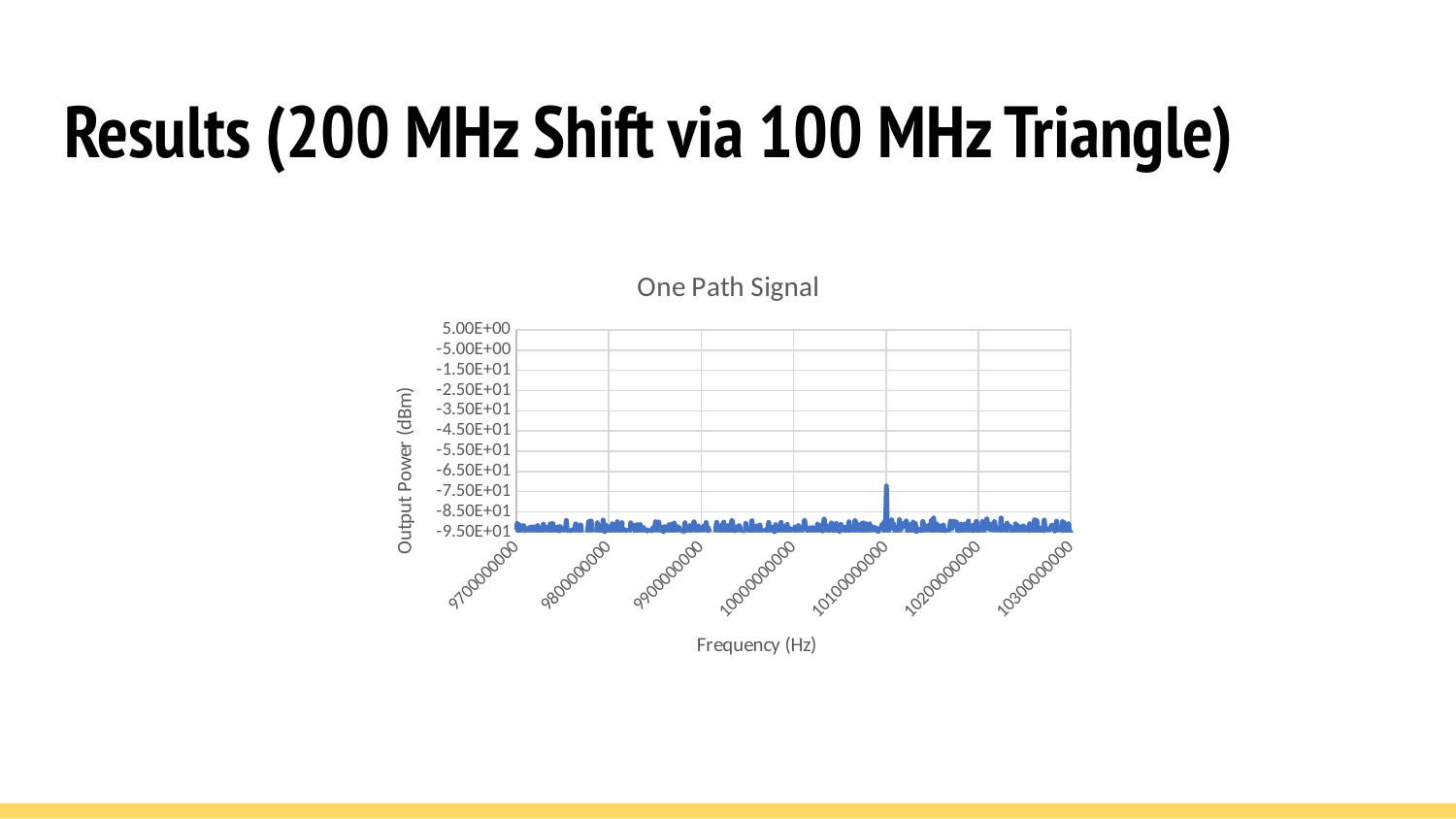

# Results (200 MHz Shift via 100 MHz Triangle)

### Chart: One Path Signal

| Category |  |
|---|---|